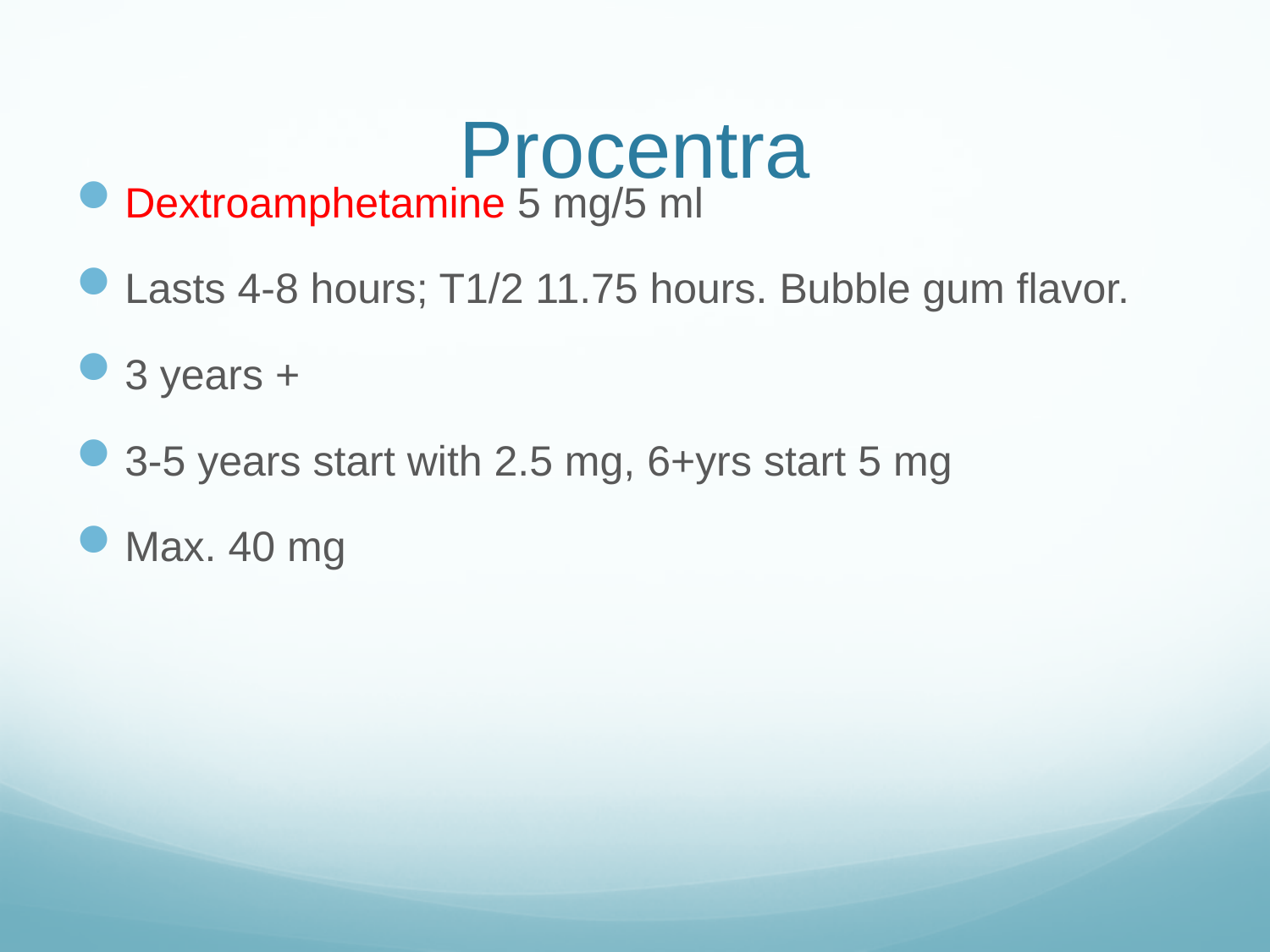

# Procentra
Dextroamphetamine 5 mg/5 ml
Lasts 4-8 hours; T1/2 11.75 hours. Bubble gum flavor.
3 years +
3-5 years start with 2.5 mg, 6+yrs start 5 mg
Max. 40 mg